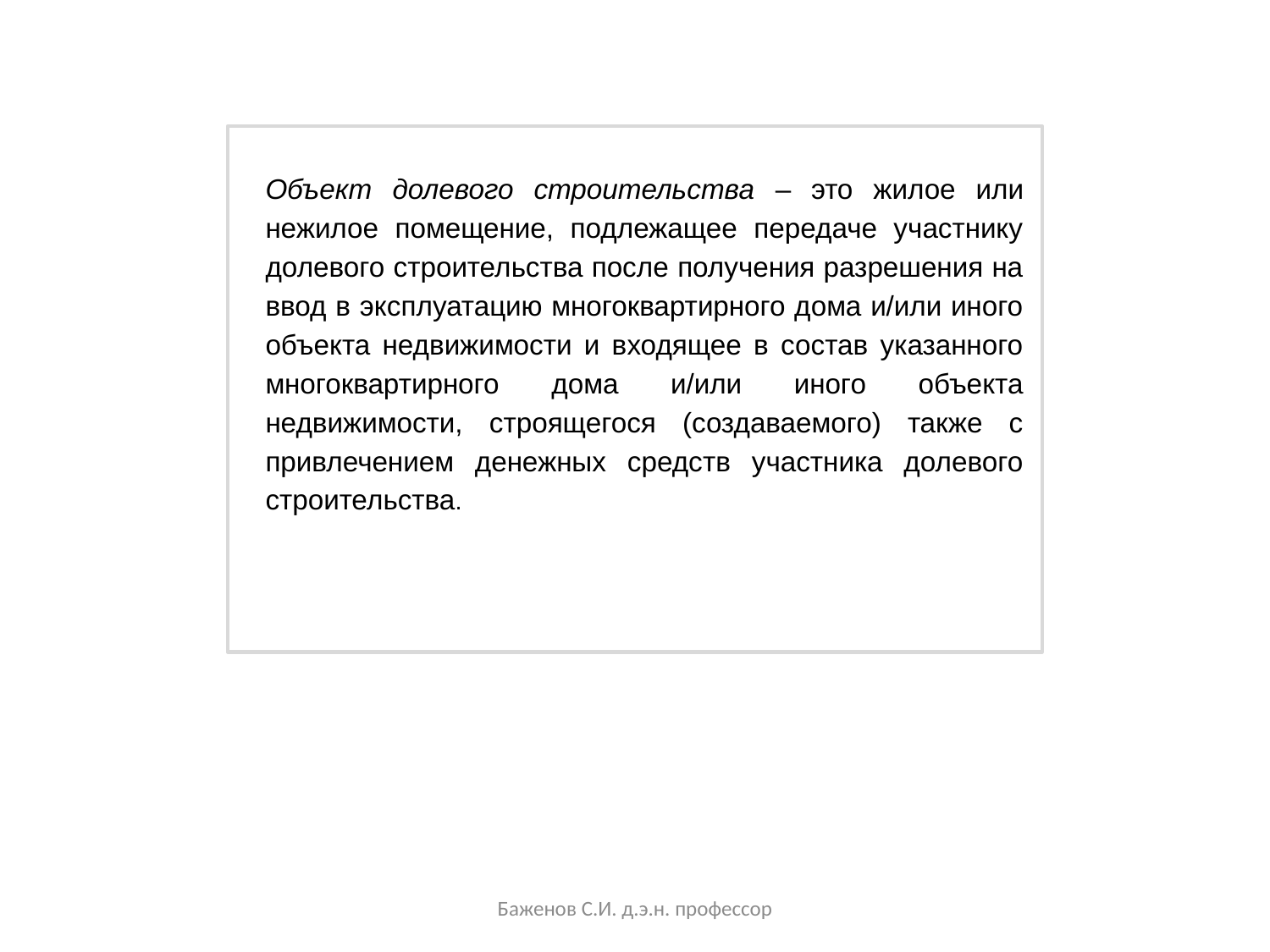

Объект долевого строительства – это жилое или нежилое помещение, подлежащее передаче участнику долевого строительства после получения разрешения на ввод в эксплуатацию многоквартирного дома и/или иного объекта недвижимости и входящее в состав указанного многоквартирного дома и/или иного объекта недвижимости, строящегося (создаваемого) также с привлечением денежных средств участника долевого строительства.

Баженов С.И. д.э.н. профессор